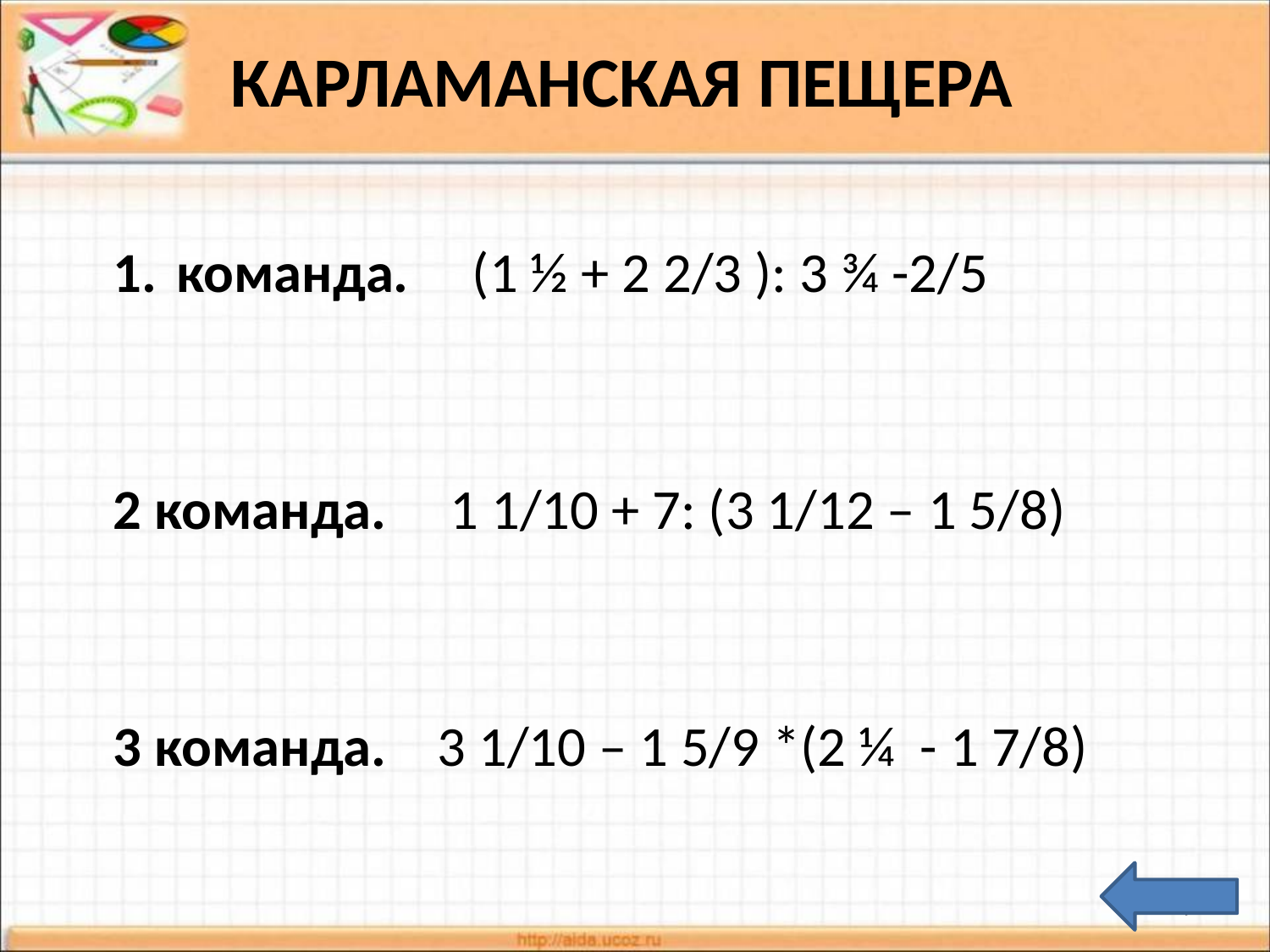

# Карламанская пещера
команда.     (1 ½ + 2 2/3 ): 3 ¾ -2/5

2 команда.     1 1/10 + 7: (3 1/12 – 1 5/8)

3 команда.    3 1/10 – 1 5/9 *(2 ¼  - 1 7/8)

7